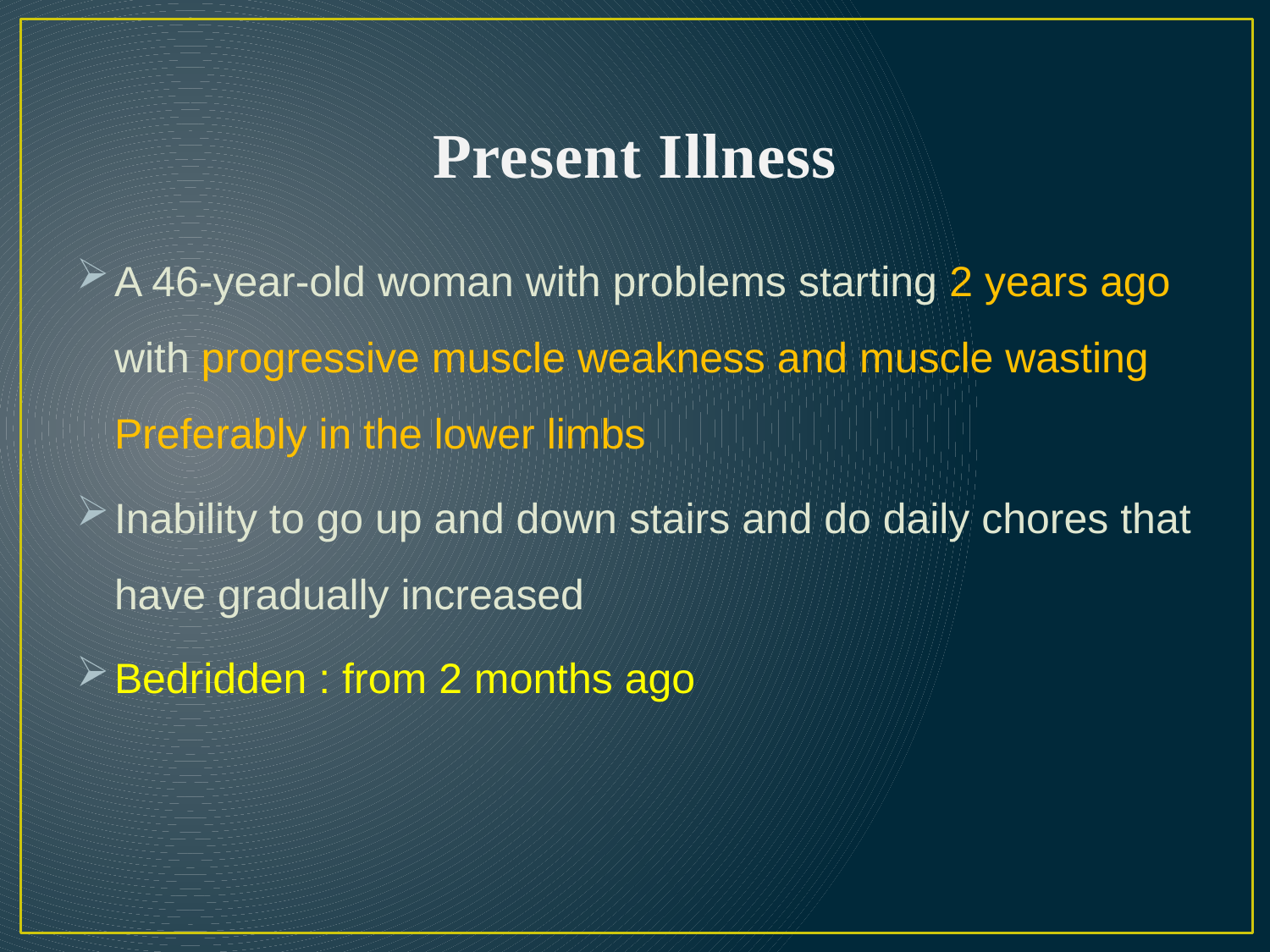

# Present Illness
A 46-year-old woman with problems starting 2 years ago with progressive muscle weakness and muscle wasting Preferably in the lower limbs
Inability to go up and down stairs and do daily chores that have gradually increased
Bedridden : from 2 months ago